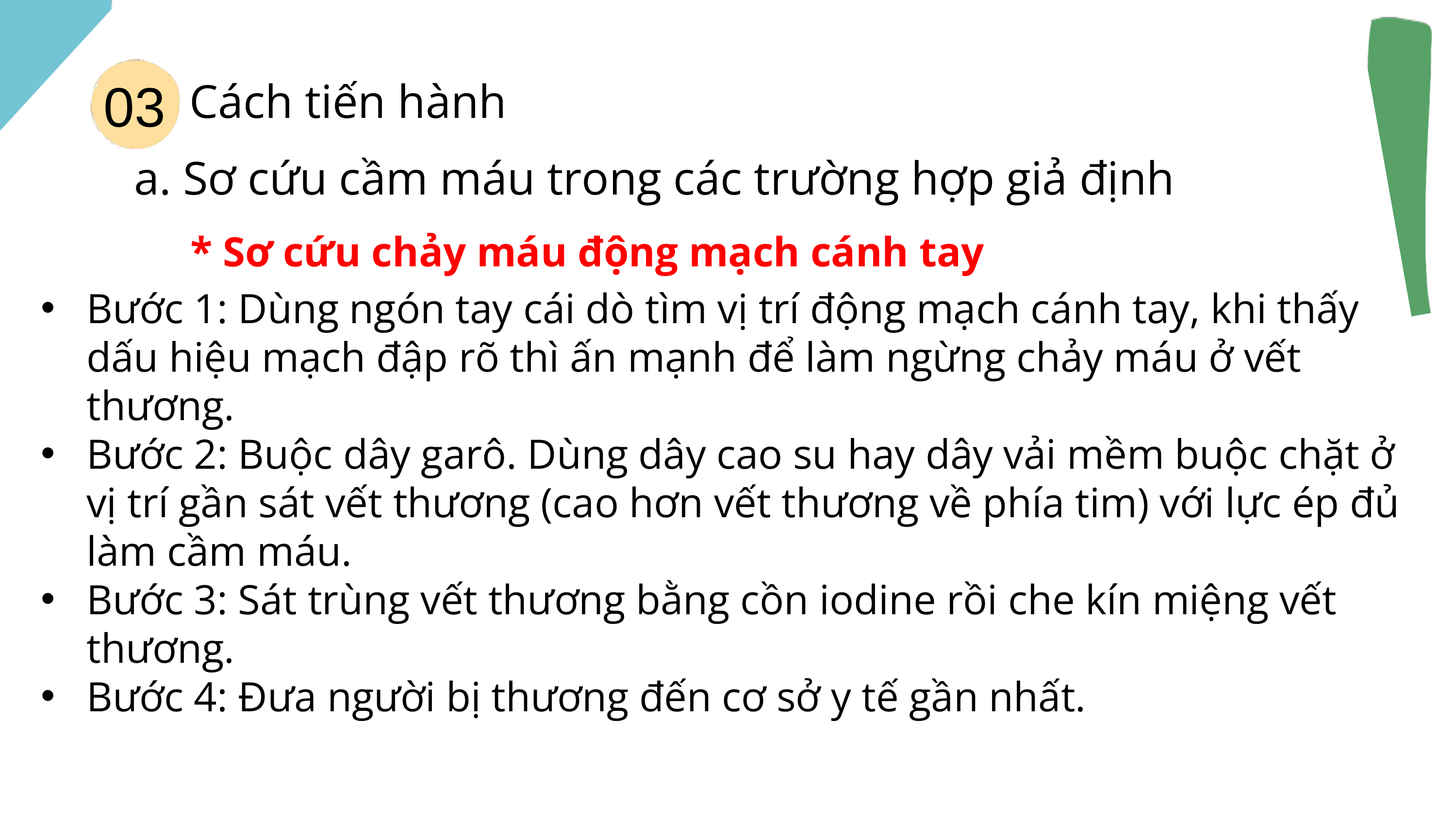

03
Cách tiến hành
a. Sơ cứu cầm máu trong các trường hợp giả định
* Sơ cứu chảy máu động mạch cánh tay
Bước 1: Dùng ngón tay cái dò tìm vị trí động mạch cánh tay, khi thấy dấu hiệu mạch đập rõ thì ấn mạnh để làm ngừng chảy máu ở vết thương.
Bước 2: Buộc dây garô. Dùng dây cao su hay dây vải mềm buộc chặt ở vị trí gần sát vết thương (cao hơn vết thương về phía tim) với lực ép đủ làm cầm máu.
Bước 3: Sát trùng vết thương bằng cồn iodine rồi che kín miệng vết thương.
Bước 4: Đưa người bị thương đến cơ sở y tế gần nhất.